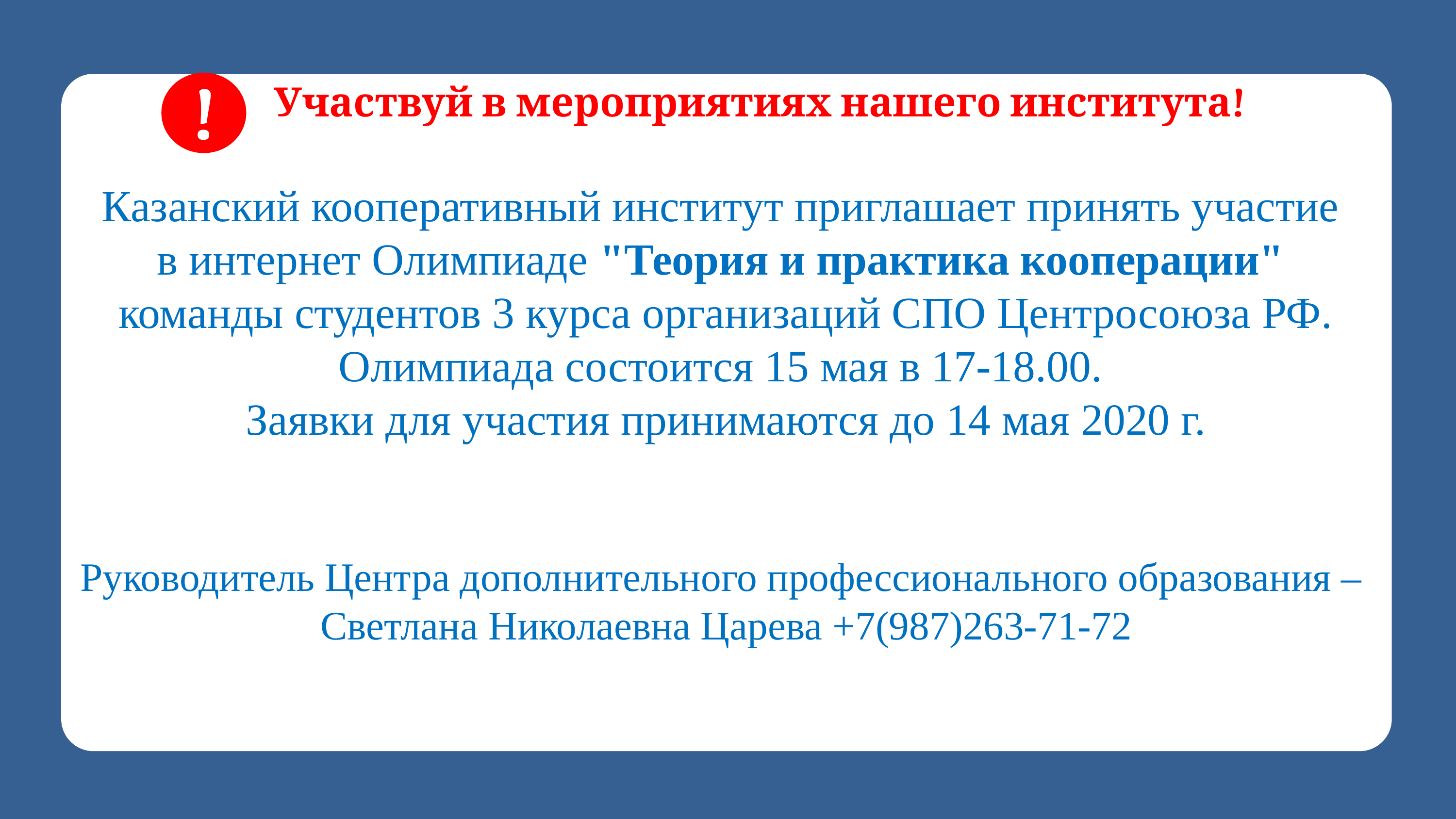

!

Участвуй в мероприятиях нашего института!
Казанский кооперативный институт приглашает принять участие
в интернет Олимпиаде "Теория и практика кооперации"
команды студентов 3 курса организаций СПО Центросоюза РФ. Олимпиада состоится 15 мая в 17-18.00.
Заявки для участия принимаются до 14 мая 2020 г.

Руководитель Центра дополнительного профессионального образования –
Светлана Николаевна Царева +7(987)263-71-72